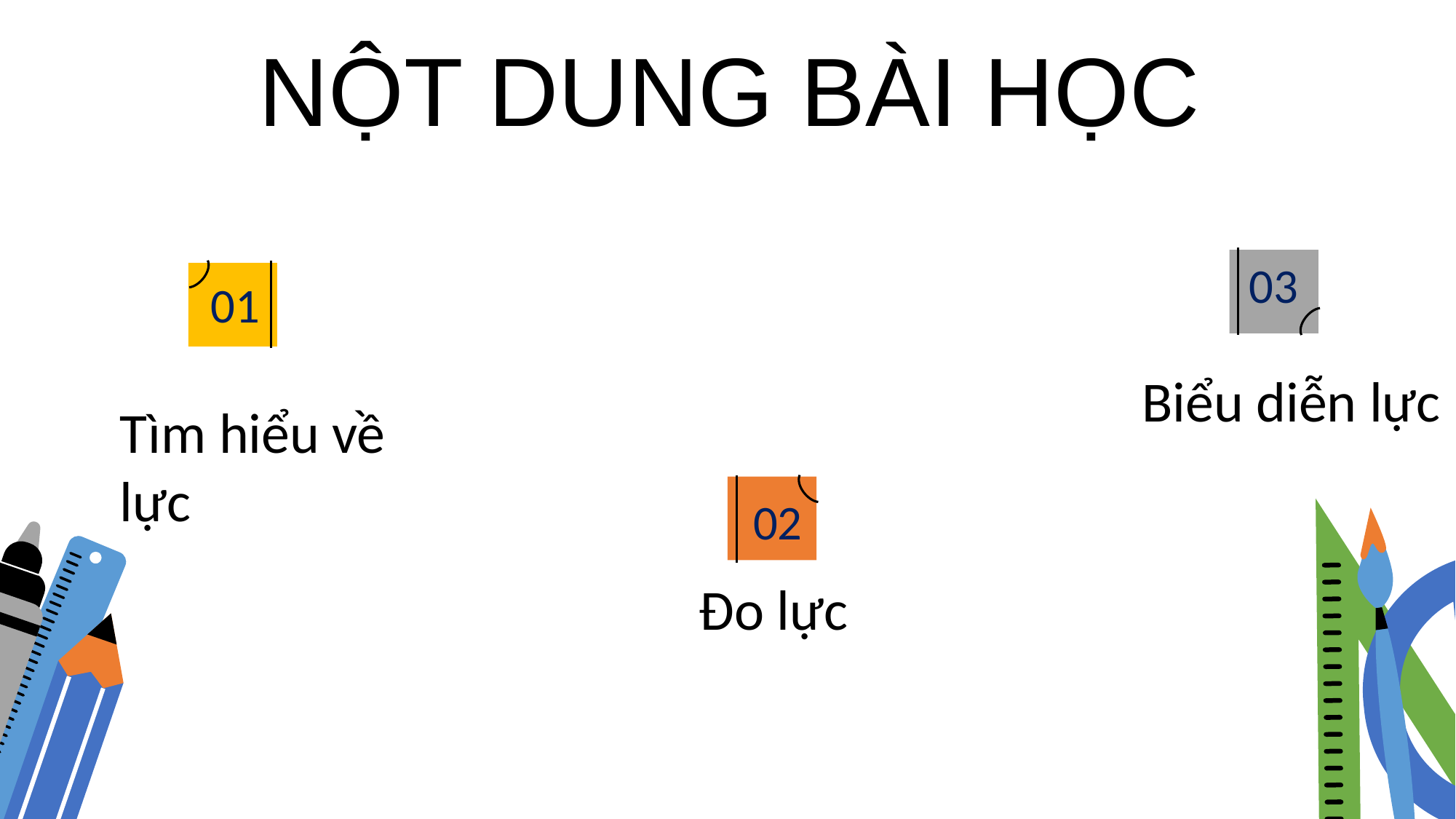

# NỘT DUNG BÀI HỌC

03

01
Biểu diễn lực
Tìm hiểu về lực

02
Đo lực